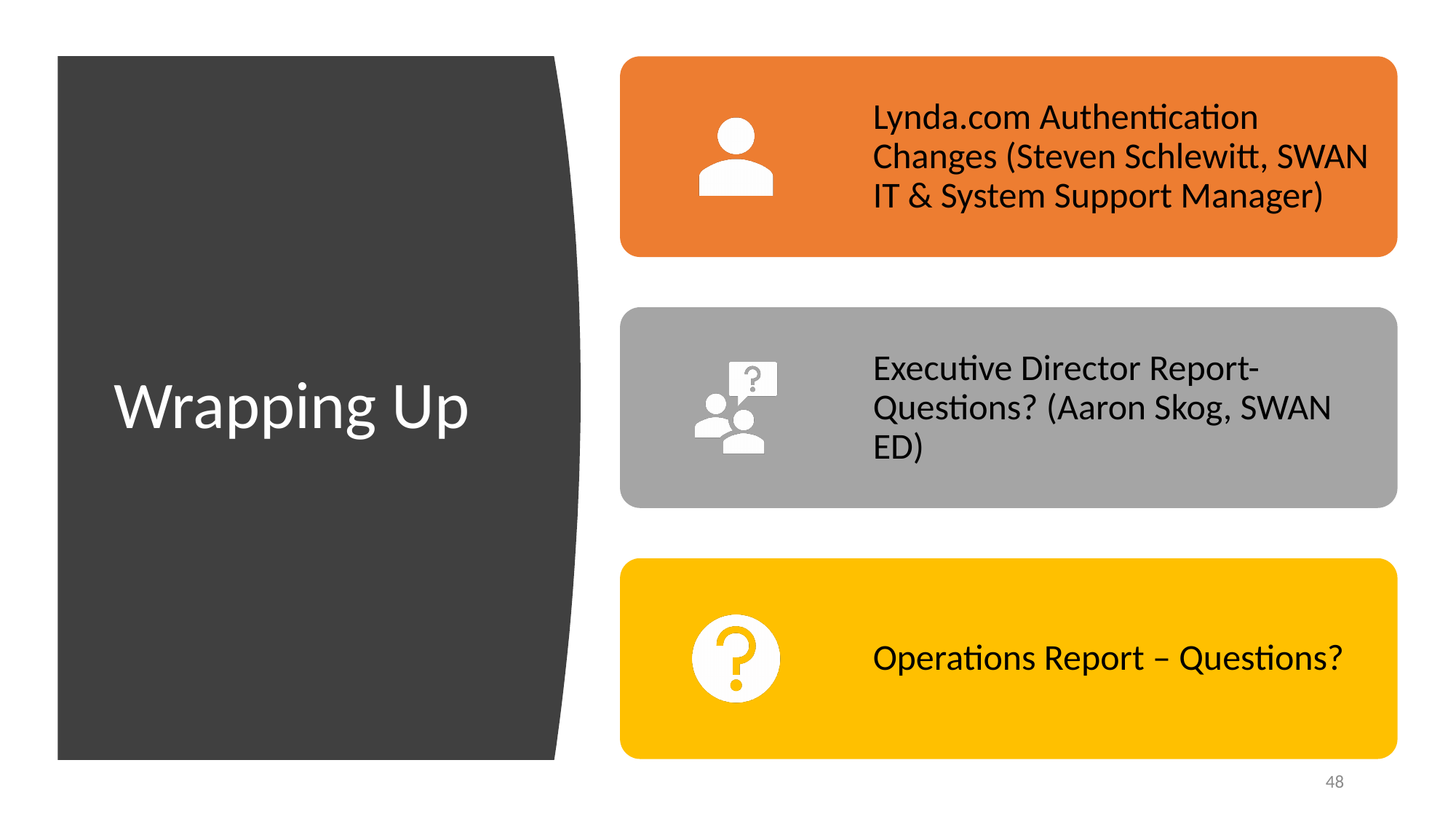

Lynda.com Authentication Changes (Steven Schlewitt, SWAN IT & System Support Manager)
Executive Director Report- Questions? (Aaron Skog, SWAN ED)
Operations Report – Questions?

# Wrapping Up
48